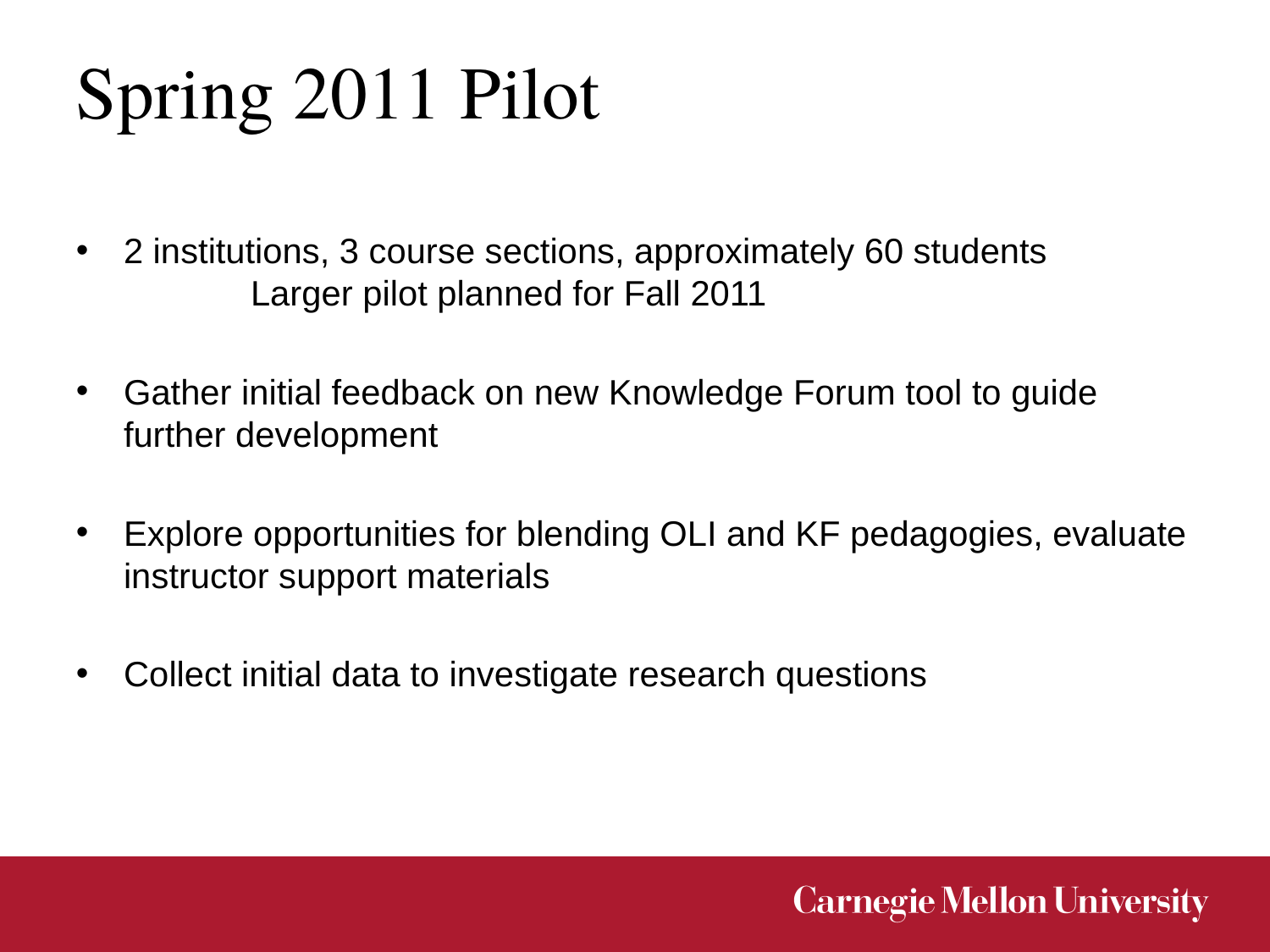

# Spring 2011 Pilot
2 institutions, 3 course sections, approximately 60 students
	Larger pilot planned for Fall 2011

Gather initial feedback on new Knowledge Forum tool to guide further development

Explore opportunities for blending OLI and KF pedagogies, evaluate instructor support materials

Collect initial data to investigate research questions